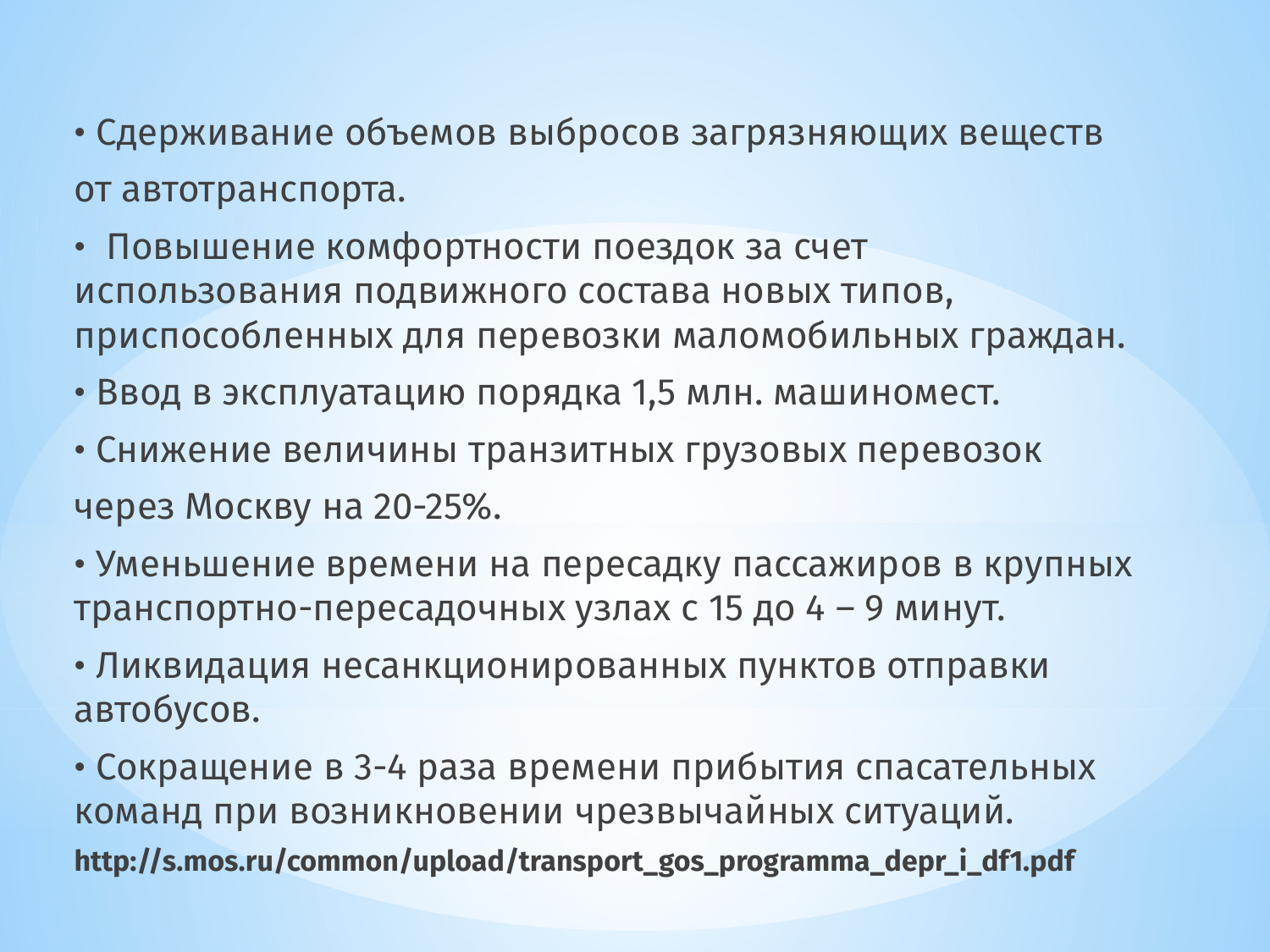

• Сдерживание объемов выбросов загрязняющих веществ
от автотранспорта.
•  Повышение комфортности поездок за счет использования подвижного состава новых типов, приспособленных для перевозки маломобильных граждан.
• Ввод в эксплуатацию порядка 1,5 млн. машиномест.
• Снижение величины транзитных грузовых перевозок
через Москву на 20-25%.
• Уменьшение времени на пересадку пассажиров в крупных транспортно-пересадочных узлах с 15 до 4 – 9 минут.
• Ликвидация несанкционированных пунктов отправки автобусов.
• Сокращение в 3-4 раза времени прибытия спасательных команд при возникновении чрезвычайных ситуаций.
http://s.mos.ru/common/upload/transport_gos_programma_depr_i_df1.pdf